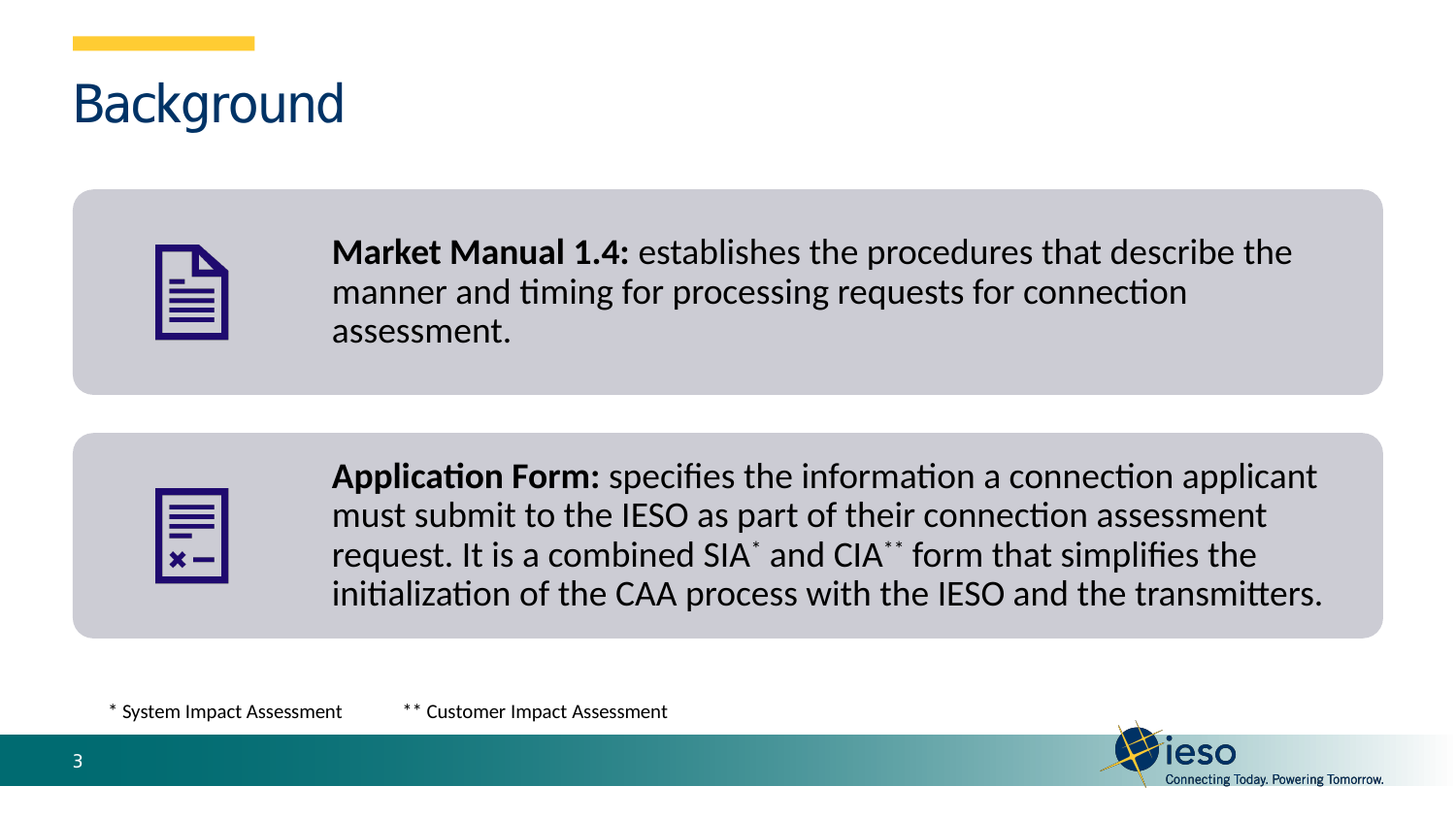

# Background
Market Manual 1.4: establishes the procedures that describe the manner and timing for processing requests for connection assessment.
Application Form: specifies the information a connection applicant must submit to the IESO as part of their connection assessment request. It is a combined SIA* and CIA** form that simplifies the initialization of the CAA process with the IESO and the transmitters.
* System Impact Assessment             ** Customer Impact Assessment
3